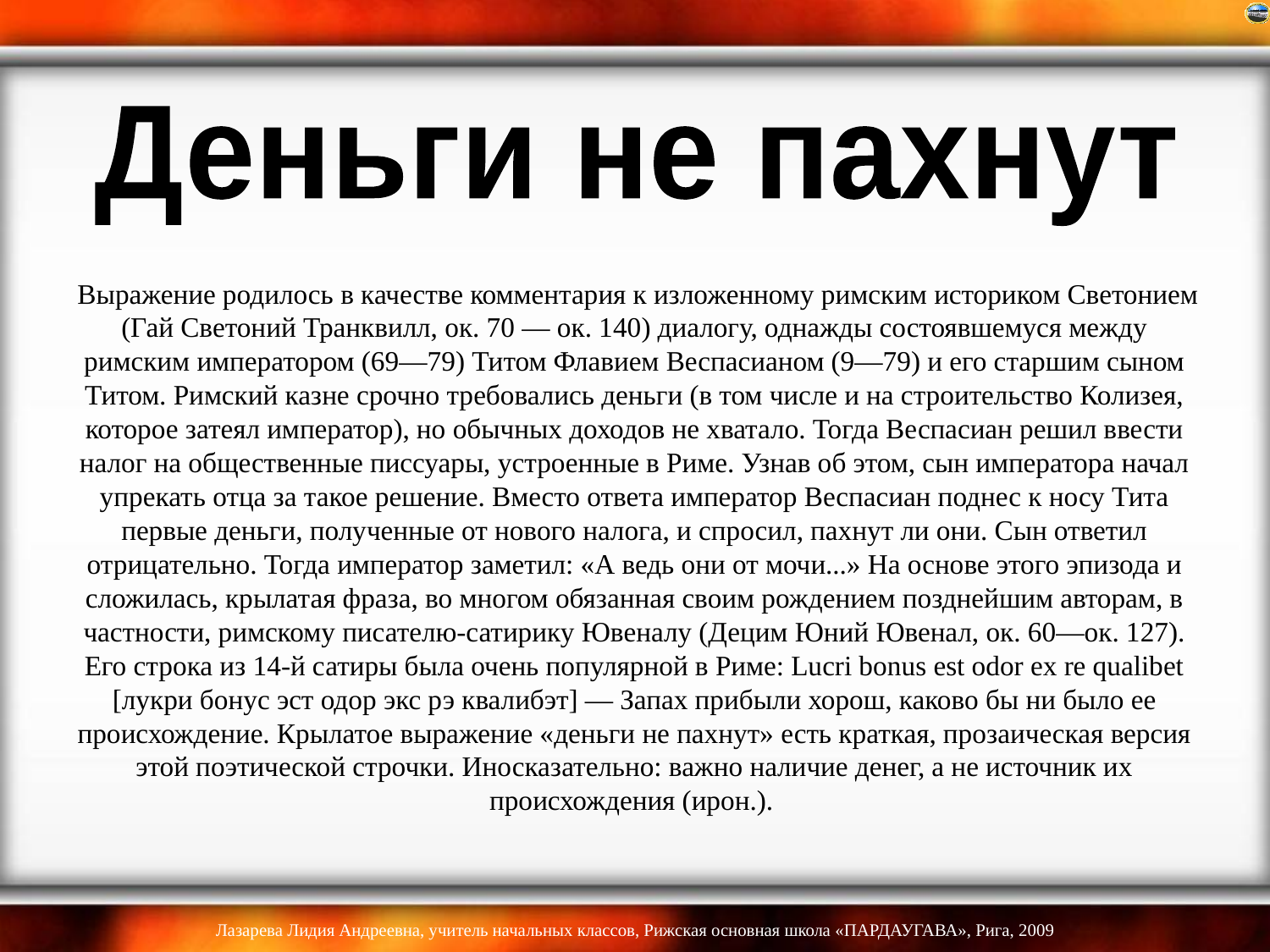

Деньги не пахнут
# Выражение родилось в качестве комментария к изложенному римским историком Светонием (Гай Светоний Транквилл, ок. 70 — ок. 140) диалогу, однажды состоявшемуся между римским императором (69—79) Титом Флавием Веспасианом (9—79) и его старшим сыном Титом. Римский казне срочно требовались деньги (в том числе и на строительство Колизея, которое затеял император), но обычных доходов не хватало. Тогда Веспасиан решил ввести налог на общественные писсуары, устроенные в Риме. Узнав об этом, сын императора начал упрекать отца за такое решение. Вместо ответа император Веспасиан поднес к носу Тита первые деньги, полученные от нового налога, и спросил, пахнут ли они. Сын ответил отрицательно. Тогда император заметил: «А ведь они от мочи...» На основе этого эпизода и сложилась, крылатая фраза, во многом обязанная своим рождением позднейшим авторам, в частности, римскому писателю-сатирику Ювеналу (Децим Юний Ювенал, ок. 60—ок. 127). Его строка из 14-й сатиры была очень популярной в Риме: Lucri bonus est odor ex re qualibet [лукри бонус эст одор экс рэ квалибэт] — Запах прибыли хорош, каково бы ни было ее происхождение. Крылатое выражение «деньги не пахнут» есть краткая, прозаическая версия этой поэтической строчки. Иносказательно: важно наличие денег, а не источник их происхождения (ирон.).